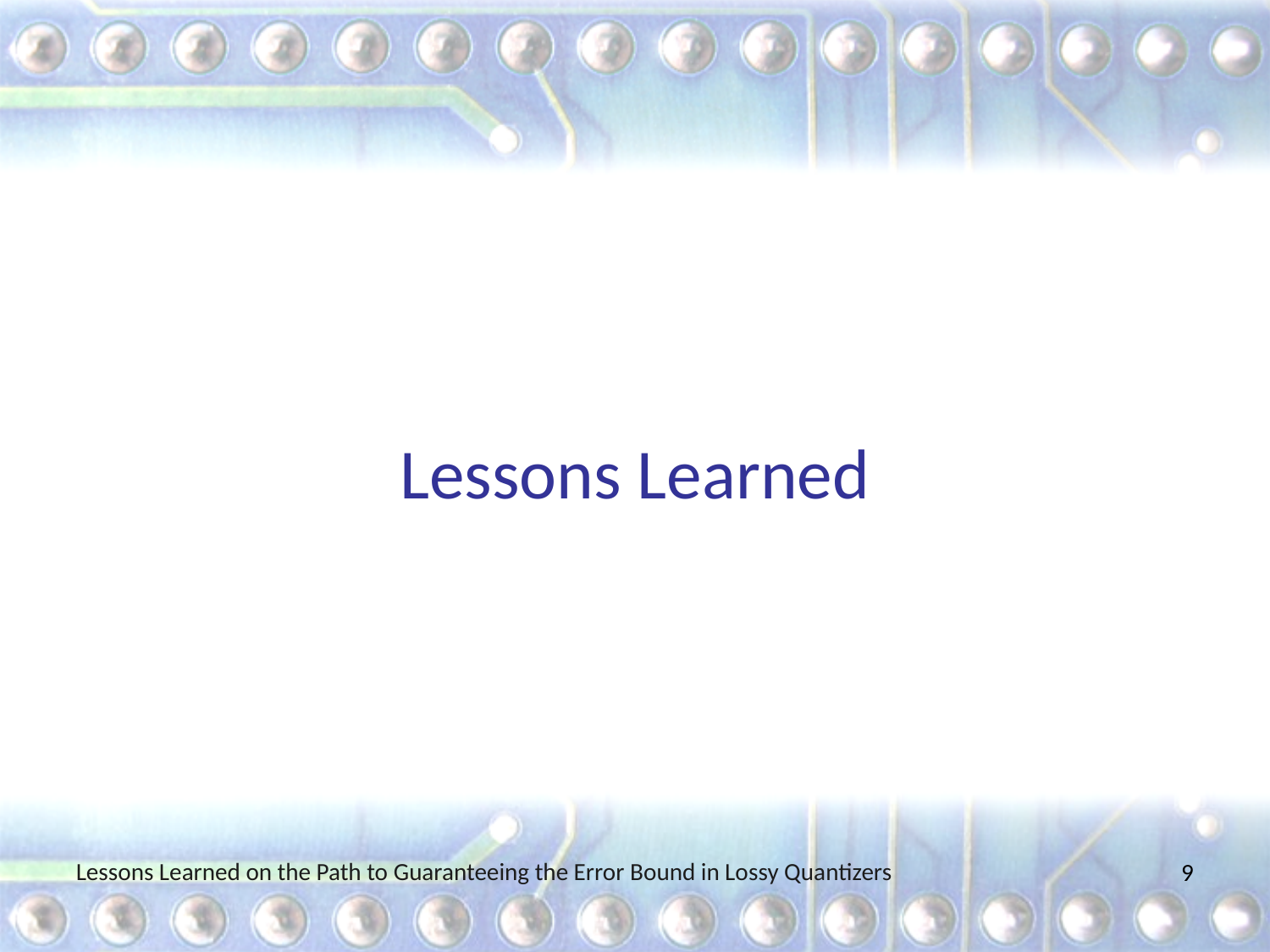

# Lessons Learned
Lessons Learned on the Path to Guaranteeing the Error Bound in Lossy Quantizers
9